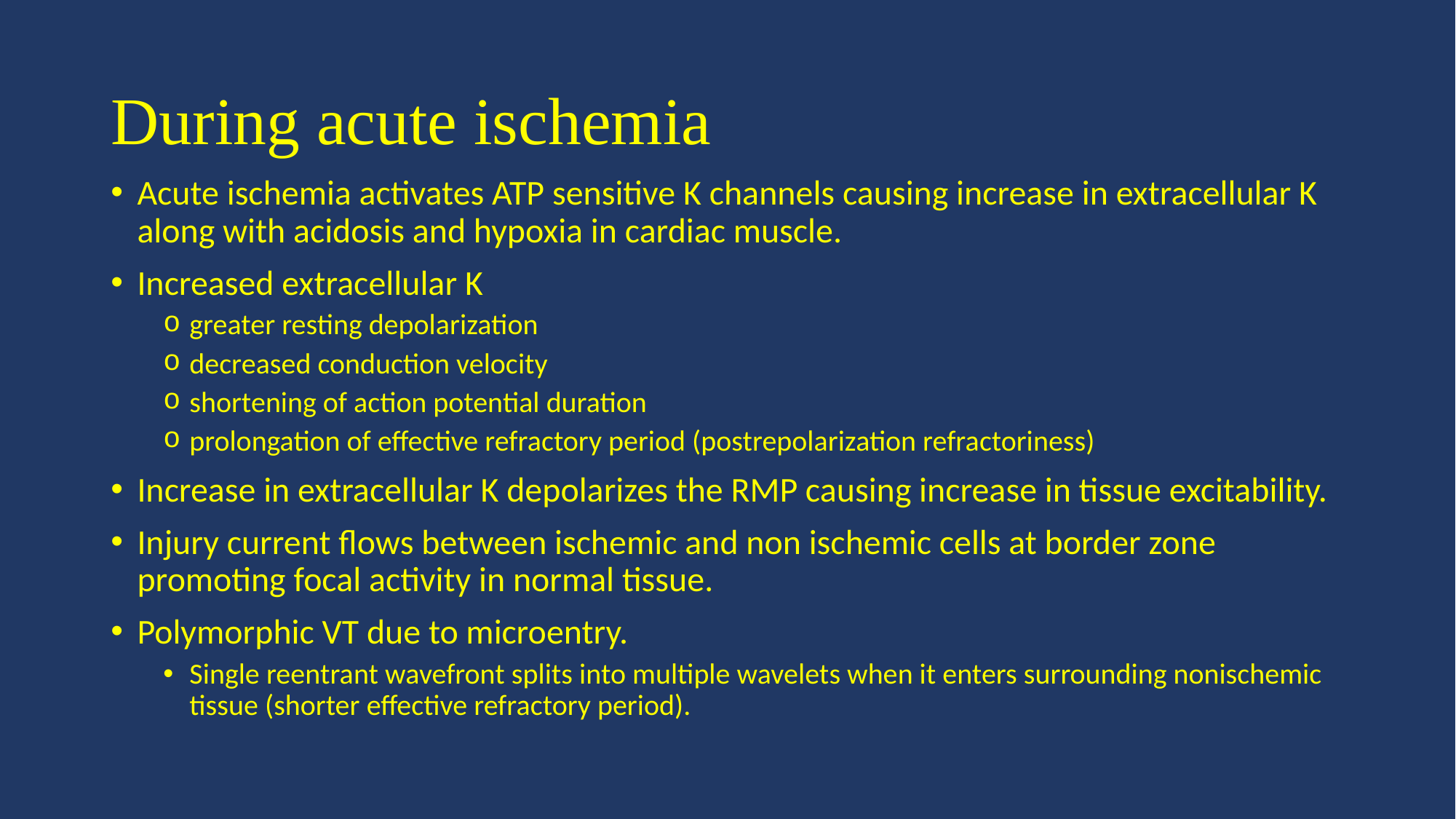

# During acute ischemia
Acute ischemia activates ATP sensitive K channels causing increase in extracellular K along with acidosis and hypoxia in cardiac muscle.
Increased extracellular K
greater resting depolarization
decreased conduction velocity
shortening of action potential duration
prolongation of effective refractory period (postrepolarization refractoriness)
Increase in extracellular K depolarizes the RMP causing increase in tissue excitability.
Injury current flows between ischemic and non ischemic cells at border zone promoting focal activity in normal tissue.
Polymorphic VT due to microentry.
Single reentrant wavefront splits into multiple wavelets when it enters surrounding nonischemic tissue (shorter effective refractory period).